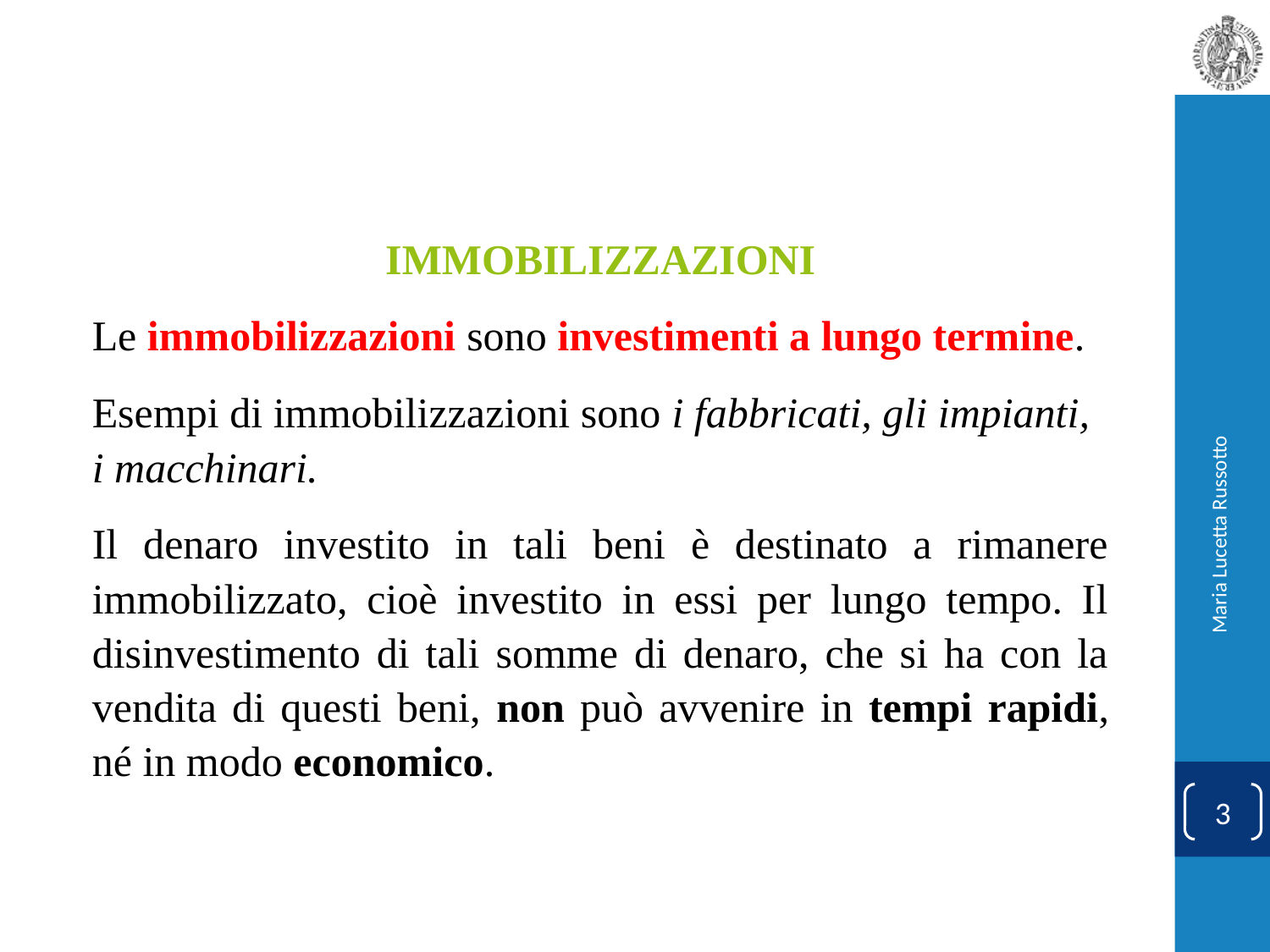

#
IMMOBILIZZAZIONI
Le immobilizzazioni sono investimenti a lungo termine.
Esempi di immobilizzazioni sono i fabbricati, gli impianti, i macchinari.
Il denaro investito in tali beni è destinato a rimanere immobilizzato, cioè investito in essi per lungo tempo. Il disinvestimento di tali somme di denaro, che si ha con la vendita di questi beni, non può avvenire in tempi rapidi, né in modo economico.

Maria Lucetta Russotto
3